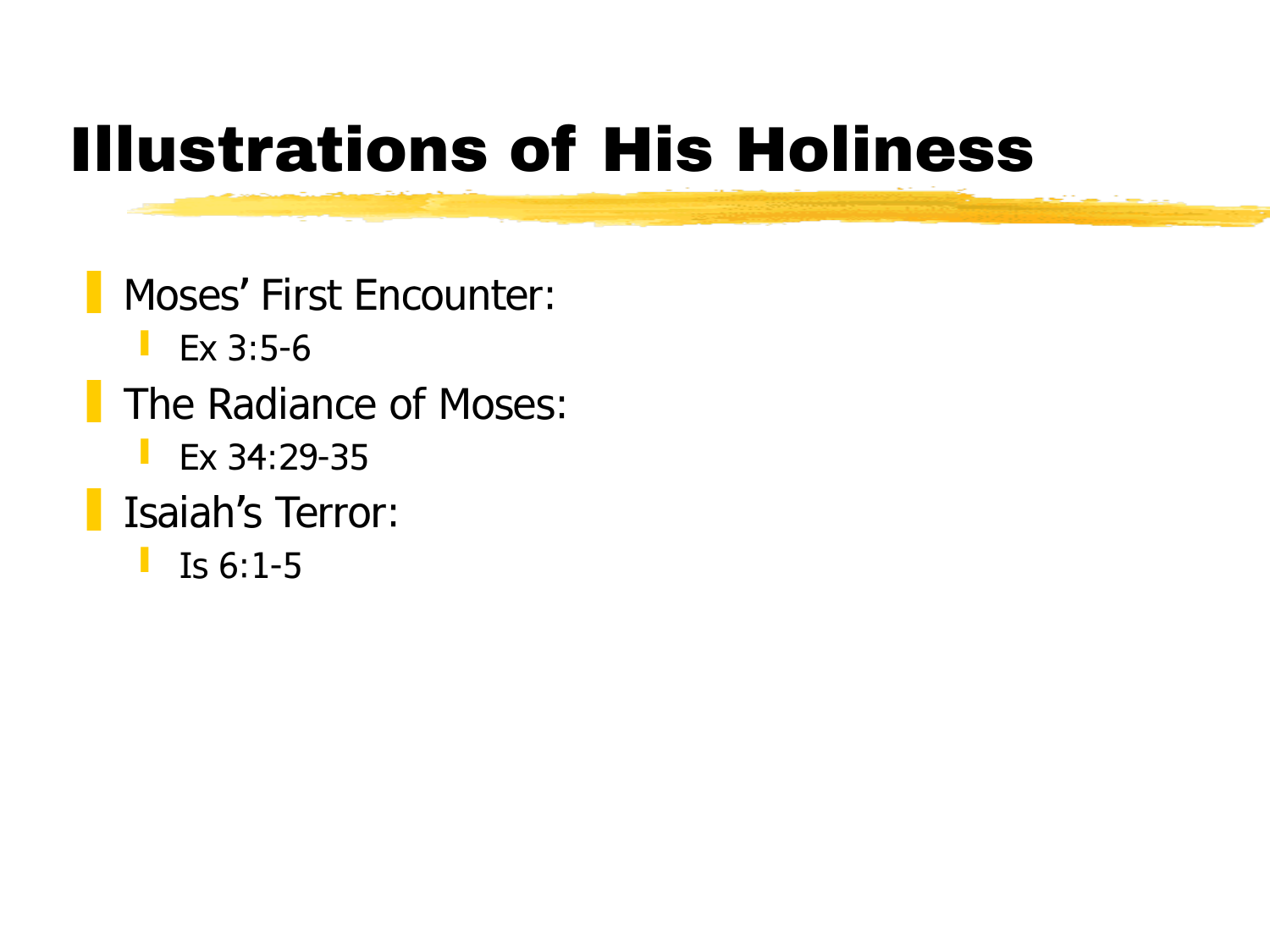

# Illustrations of His Holiness
Moses’ First Encounter:
Ex 3:5-6
The Radiance of Moses:
Ex 34:29-35
Isaiah’s Terror:
Is 6:1-5